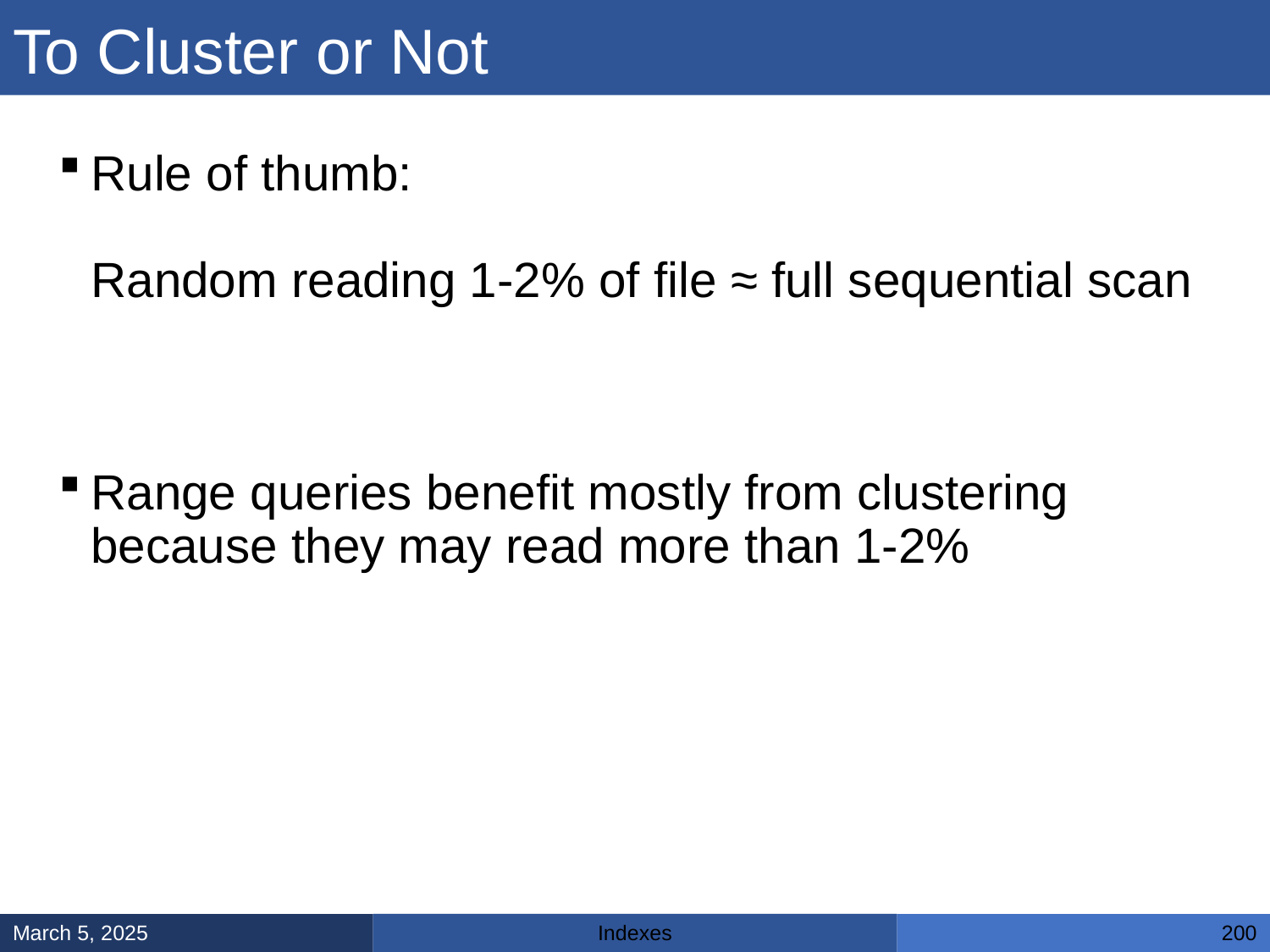

# To Cluster or Not
Rule of thumb:
Random reading 1-2% of file ≈ full sequential scan

Range queries benefit mostly from clustering because they may read more than 1-2%
Indexes
March 5, 2025
200